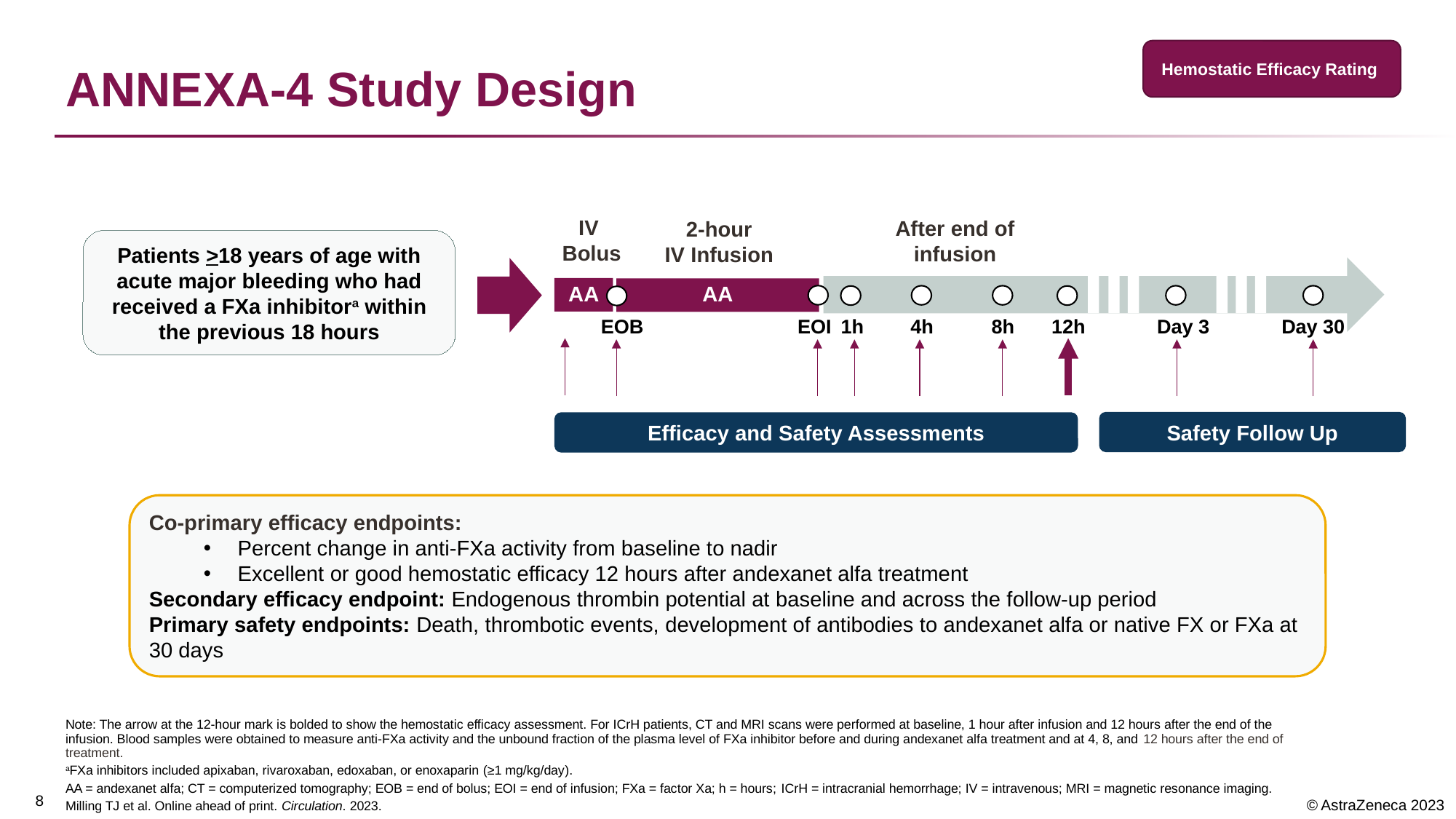

# ANNEXA-4 Study Design
Hemostatic Efficacy Rating
IV
Bolus
After end of infusion
2-hour
IV Infusion

Efficacy and Safety Assessments
Patients >18 years of age with acute major bleeding who had received a FXa inhibitora within the previous 18 hours
AA
AA

EOB
EOI
1h
4h
8h
12h
Day 3
Day 30
Safety Follow Up
Co-primary efficacy endpoints:
Percent change in anti-FXa activity from baseline to nadir
Excellent or good hemostatic efficacy 12 hours after andexanet alfa treatment
Secondary efficacy endpoint: Endogenous thrombin potential at baseline and across the follow-up period
Primary safety endpoints: Death, thrombotic events, development of antibodies to andexanet alfa or native FX or FXa at 30 days
Note: The arrow at the 12-hour mark is bolded to show the hemostatic efficacy assessment. For ICrH patients, CT and MRI scans were performed at baseline, 1 hour after infusion and 12 hours after the end of the infusion. Blood samples were obtained to measure anti-FXa activity and the unbound fraction of the plasma level of FXa inhibitor before and during andexanet alfa treatment and at 4, 8, and 12 hours after the end of treatment.
aFXa inhibitors included apixaban, rivaroxaban, edoxaban, or enoxaparin (≥1 mg/kg/day).
AA = andexanet alfa; CT = computerized tomography; EOB = end of bolus; EOI = end of infusion; FXa = factor Xa; h = hours; ICrH = intracranial hemorrhage; IV = intravenous; MRI = magnetic resonance imaging.
Milling TJ et al. Online ahead of print. Circulation. 2023.
8